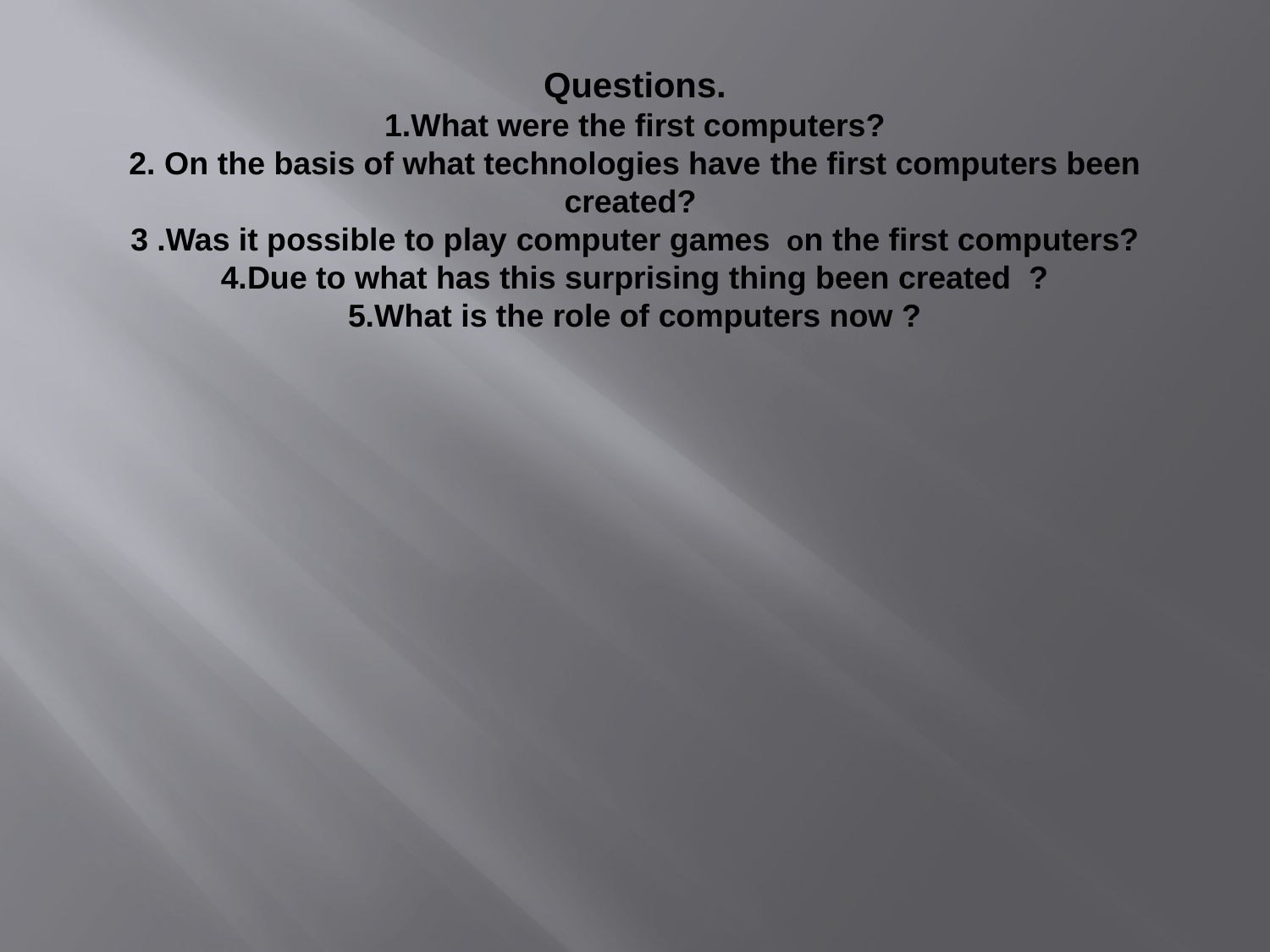

# Questions. 1.What were the first computers? 2. On the basis of what technologies have the first computers been created? 3 .Was it possible to play computer games  on the first computers? 4.Due to what has this surprising thing been created  ? 5.What is the role of computers now ?